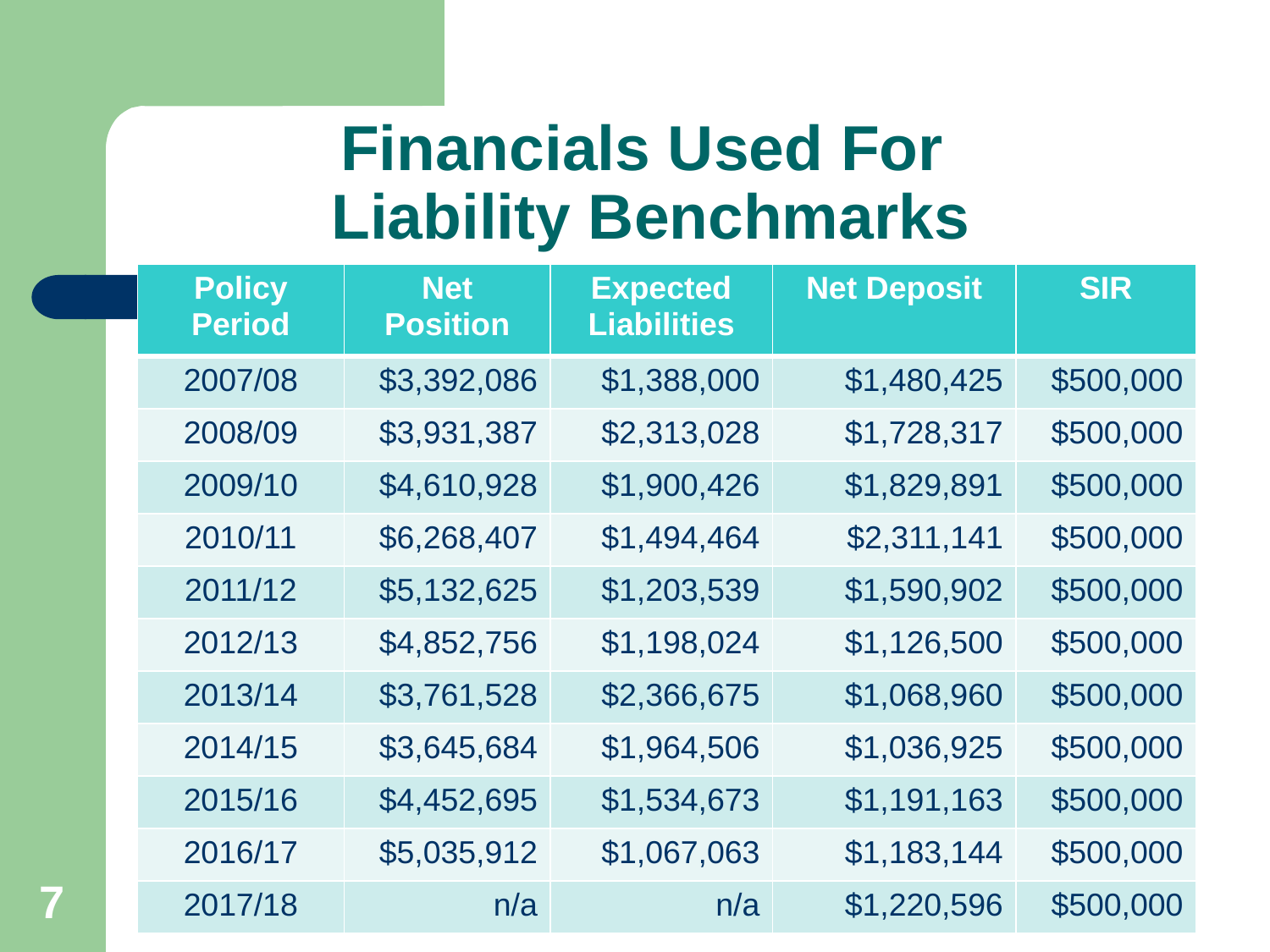

# Financials Used For Liability Benchmarks
| Policy Period | Net Position | Expected Liabilities | Net Deposit | SIR |
| --- | --- | --- | --- | --- |
| 2007/08 | $3,392,086 | $1,388,000 | $1,480,425 | $500,000 |
| 2008/09 | $3,931,387 | $2,313,028 | $1,728,317 | $500,000 |
| 2009/10 | $4,610,928 | $1,900,426 | $1,829,891 | $500,000 |
| 2010/11 | $6,268,407 | $1,494,464 | $2,311,141 | $500,000 |
| 2011/12 | $5,132,625 | $1,203,539 | $1,590,902 | $500,000 |
| 2012/13 | $4,852,756 | $1,198,024 | $1,126,500 | $500,000 |
| 2013/14 | $3,761,528 | $2,366,675 | $1,068,960 | $500,000 |
| 2014/15 | $3,645,684 | $1,964,506 | $1,036,925 | $500,000 |
| 2015/16 | $4,452,695 | $1,534,673 | $1,191,163 | $500,000 |
| 2016/17 | $5,035,912 | $1,067,063 | $1,183,144 | $500,000 |
| 2017/18 | n/a | n/a | $1,220,596 | $500,000 |

7